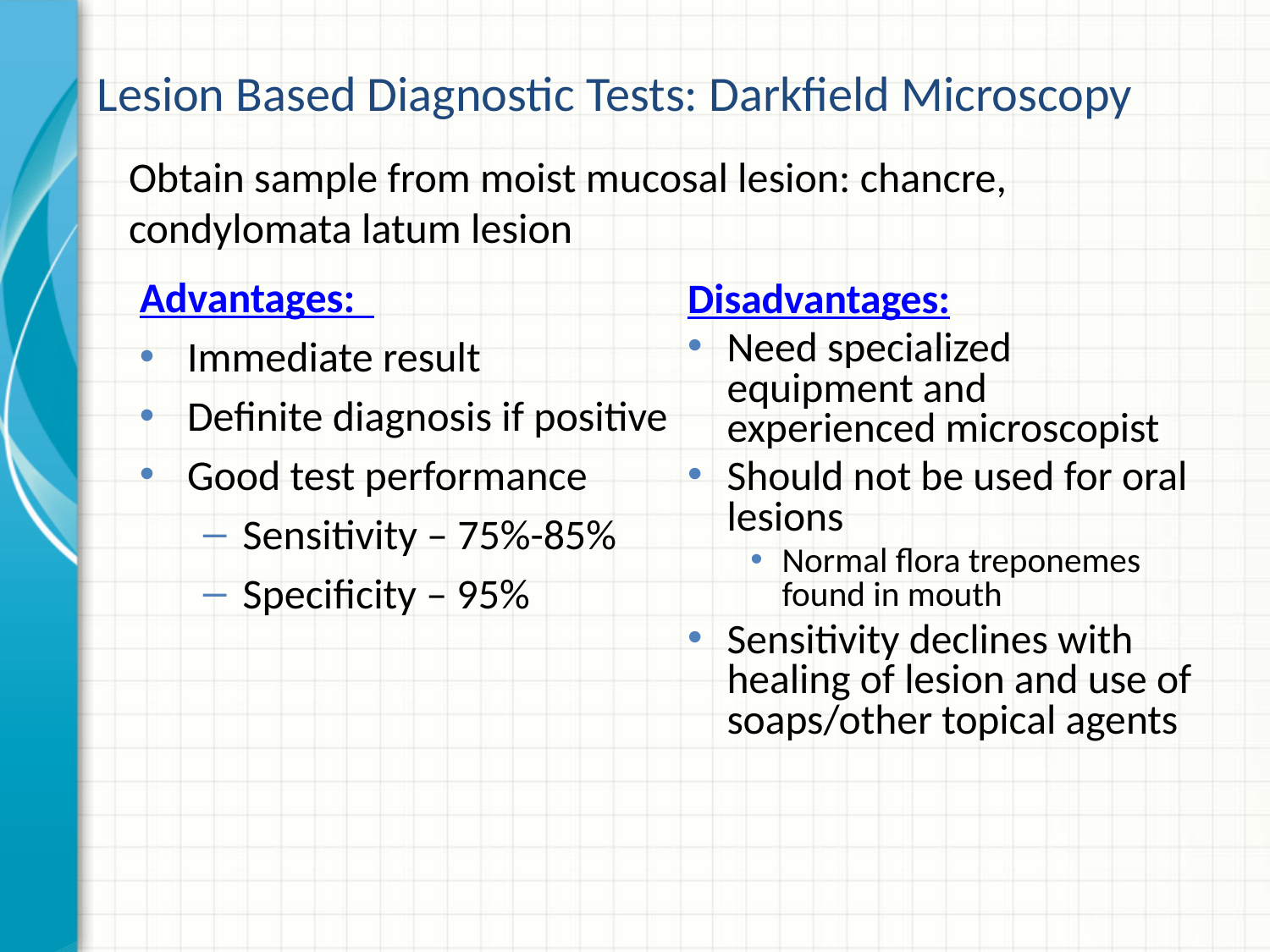

# Lesion Based Diagnostic Tests: Darkfield Microscopy
Obtain sample from moist mucosal lesion: chancre,  condylomata latum lesion
Advantages:
Immediate result
Definite diagnosis if positive
Good test performance
Sensitivity – 75%-85%
Specificity – 95%

Disadvantages:
Need specialized equipment and experienced microscopist
Should not be used for oral lesions
Normal flora treponemes found in mouth
Sensitivity declines with healing of lesion and use of soaps/other topical agents